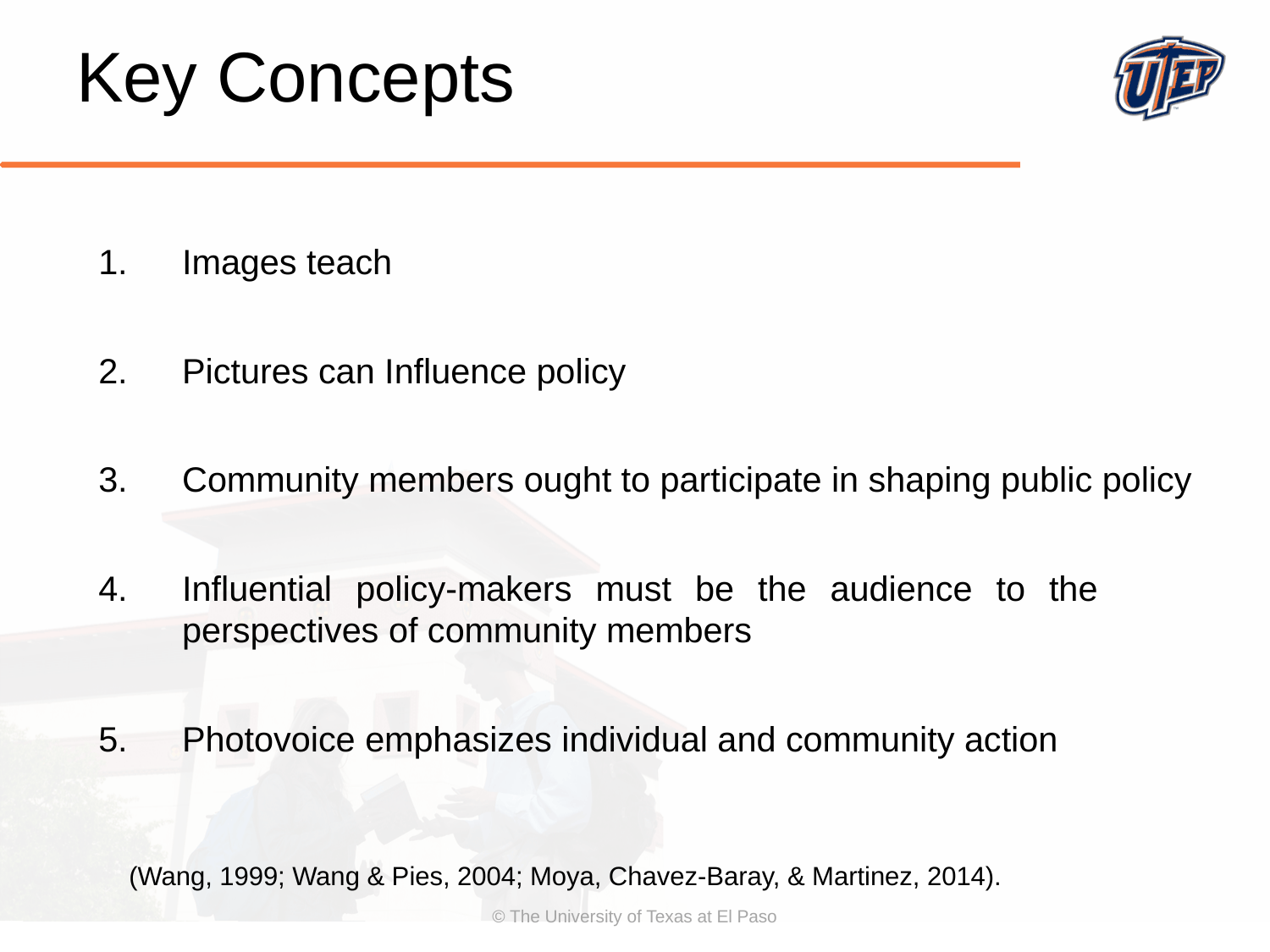

# Key Concepts

Images teach

Pictures can Influence policy

Community members ought to participate in shaping public policy

Influential policy-makers must be the audience to the     perspectives of community members

Photovoice emphasizes individual and community action

(Wang, 1999; Wang & Pies, 2004; Moya, Chavez-Baray, & Martinez, 2014).